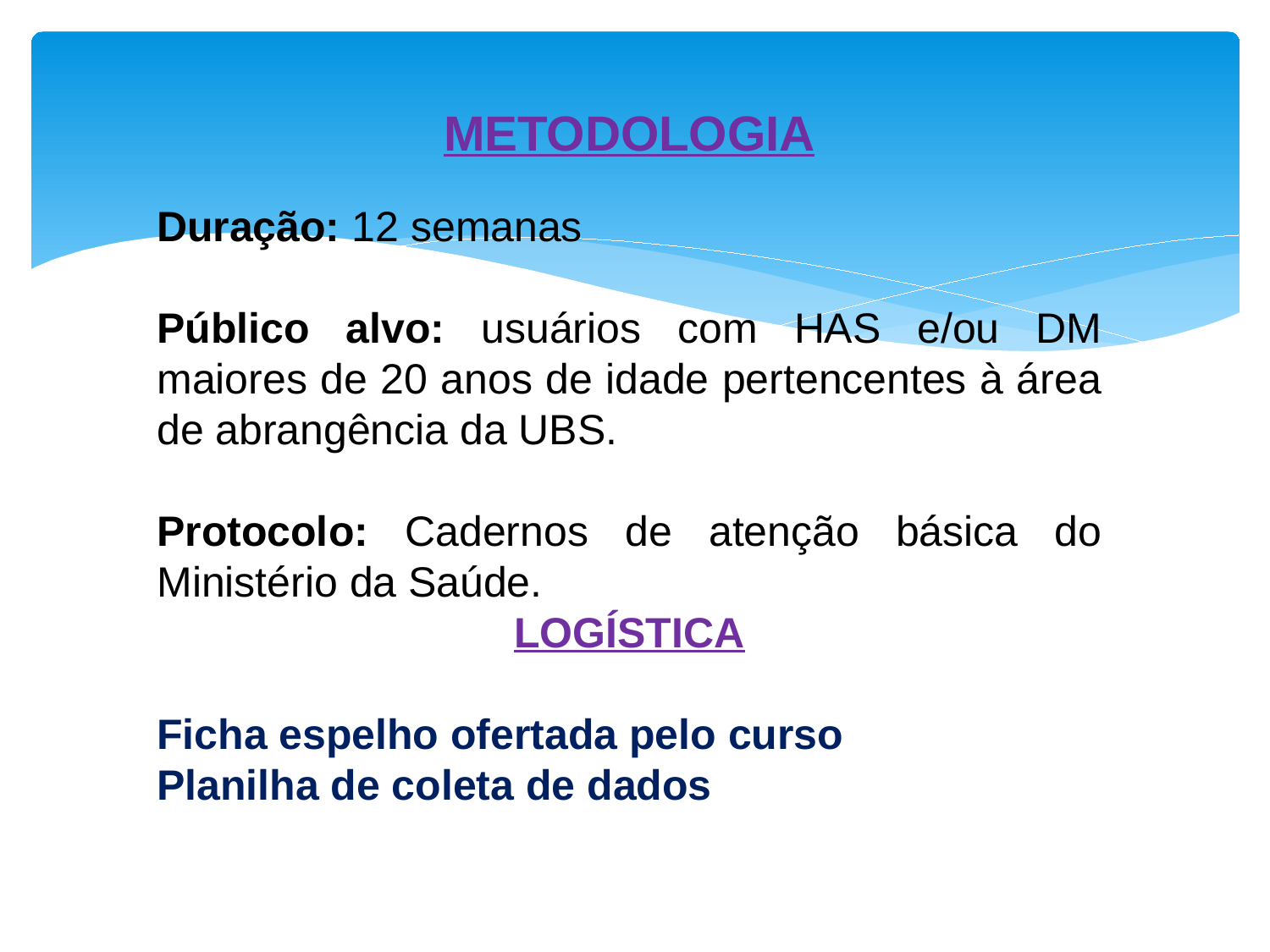

METODOLOGIA

Duração: 12 semanas

Público alvo: usuários com HAS e/ou DM maiores de 20 anos de idade pertencentes à área de abrangência da UBS.

Protocolo: Cadernos de atenção básica do Ministério da Saúde.
LOGÍSTICA

Ficha espelho ofertada pelo curso
Planilha de coleta de dados

10